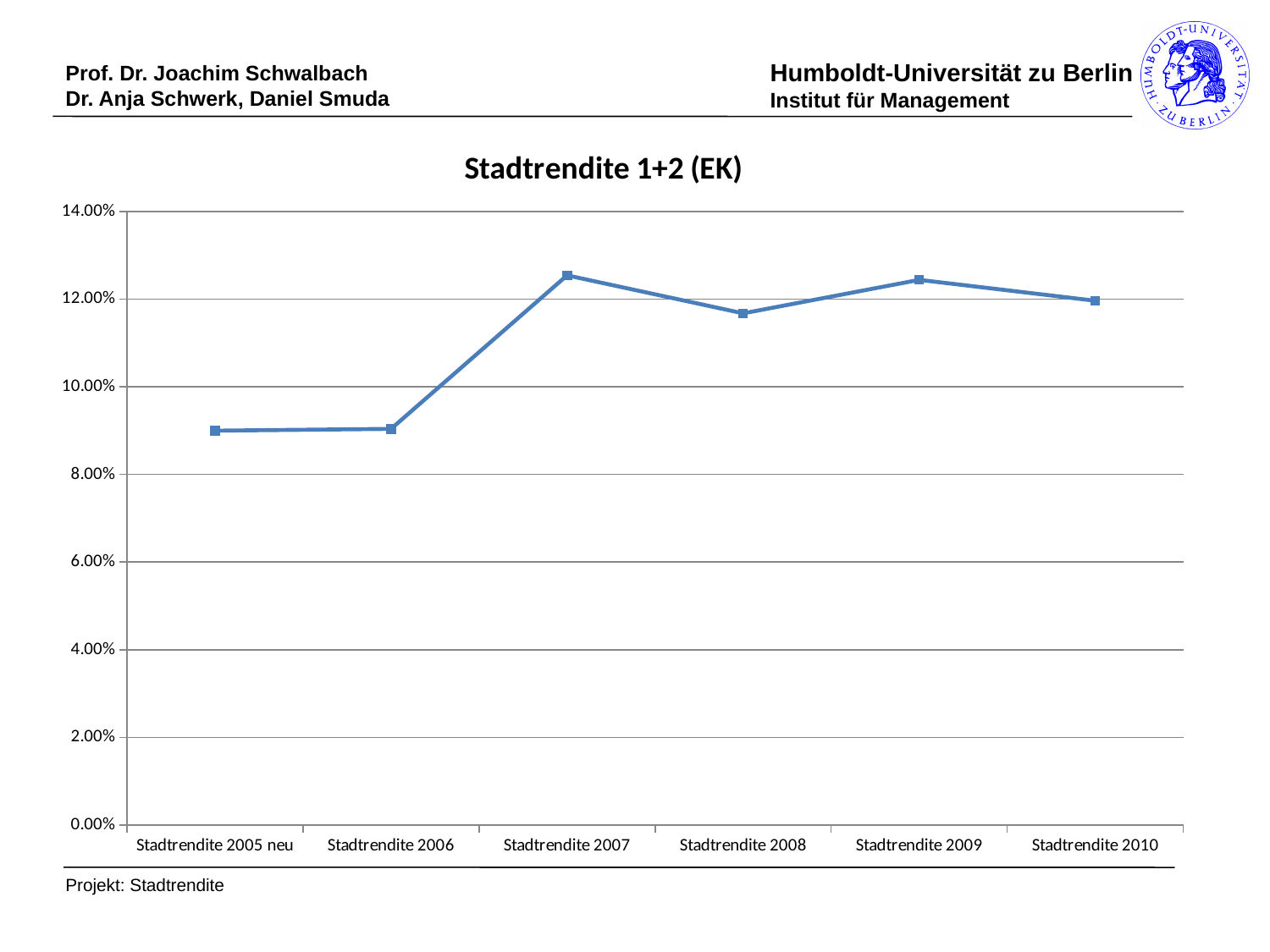

### Chart:

| Category | Stadtrendite 1+2 (EK) |
|---|---|
| Stadtrendite 2005 neu | 0.08999432593508883 |
| Stadtrendite 2006 | 0.09040521411428551 |
| Stadtrendite 2007 | 0.12543878731770736 |
| Stadtrendite 2008 | 0.1167644172978886 |
| Stadtrendite 2009 | 0.12441032809398969 |
| Stadtrendite 2010 | 0.11964535739827299 |
Projekt: Stadtrendite